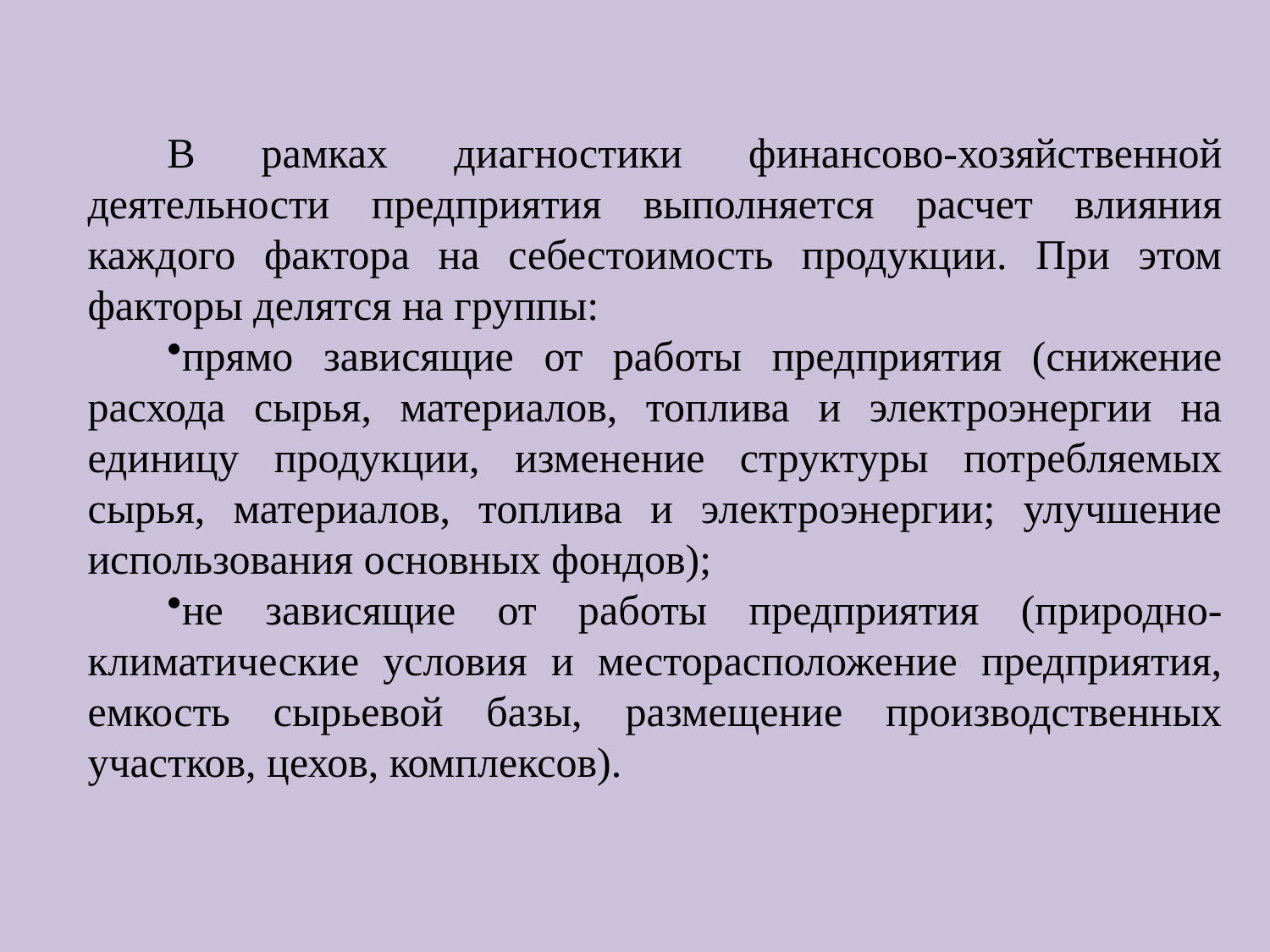

В рамках диагностики финансово-хозяйственной деятельности предприятия выполняется расчет влияния каждого фактора на себестоимость продукции. При этом факторы делятся на группы:
прямо зависящие от работы предприятия (снижение расхода сырья, материалов, топлива и электроэнергии на единицу продукции, изменение структуры потребляемых сырья, материалов, топлива и электроэнергии; улучшение использования основных фондов);
не зависящие от работы предприятия (природно-климатические условия и месторасположение предприятия, емкость сырьевой базы, размещение производственных участков, цехов, комплексов).